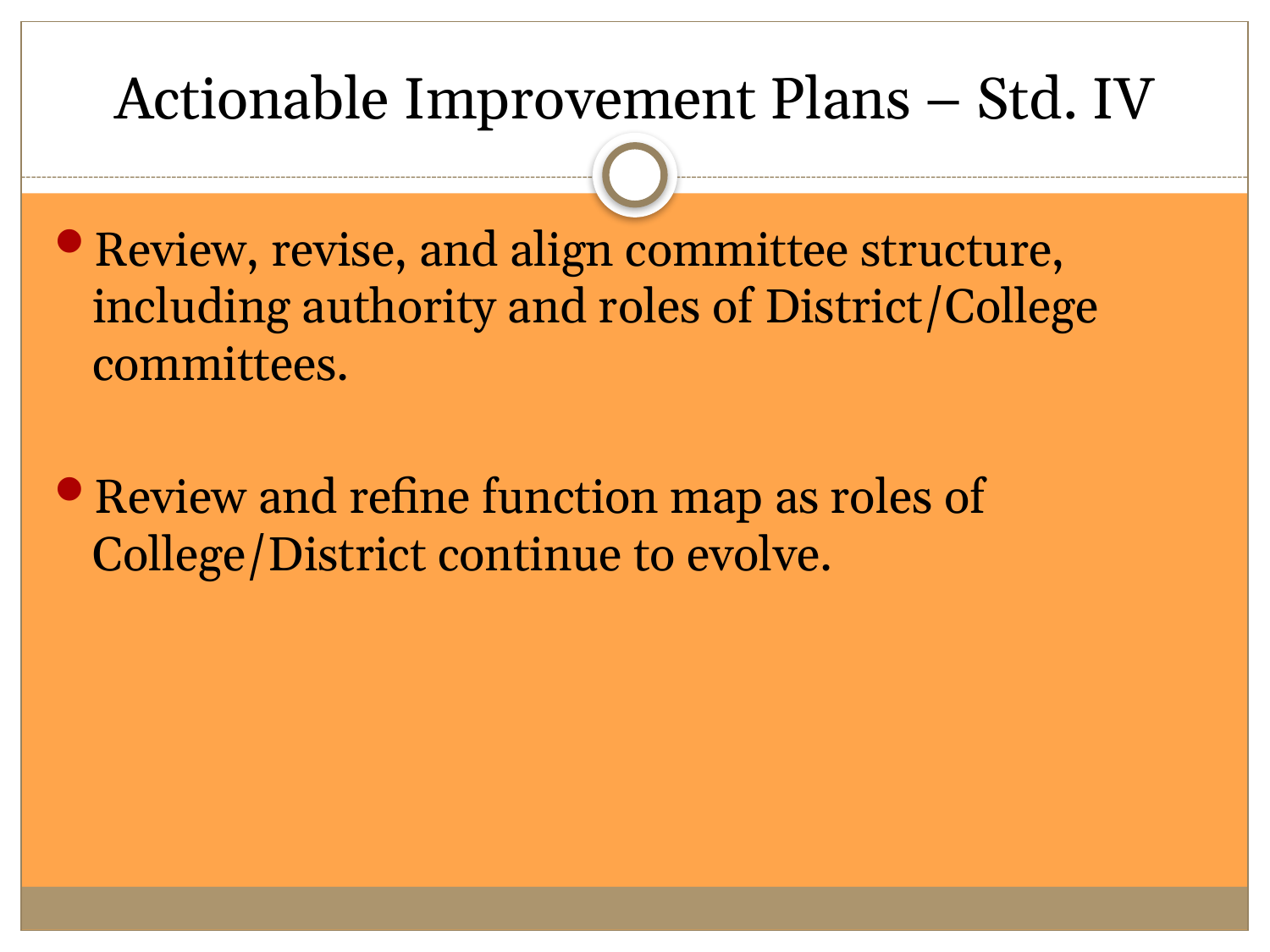

# Actionable Improvement Plans – Std. IV
Review, revise, and align committee structure, including authority and roles of District/College committees.

Review and refine function map as roles of College/District continue to evolve.